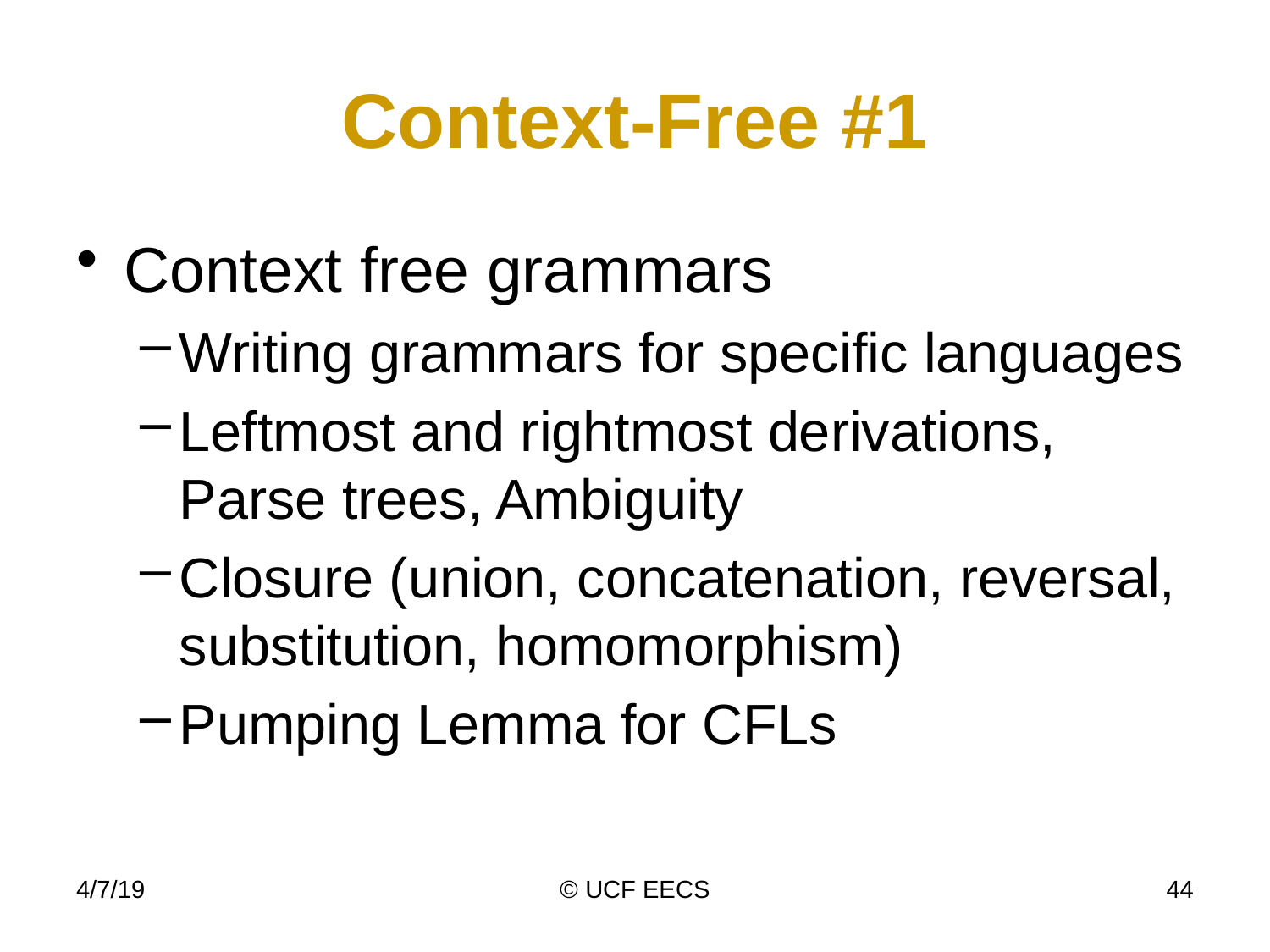

# Context-Free #1
Context free grammars
Writing grammars for specific languages
Leftmost and rightmost derivations, Parse trees, Ambiguity
Closure (union, concatenation, reversal, substitution, homomorphism)
Pumping Lemma for CFLs
4/7/19
© UCF EECS
44